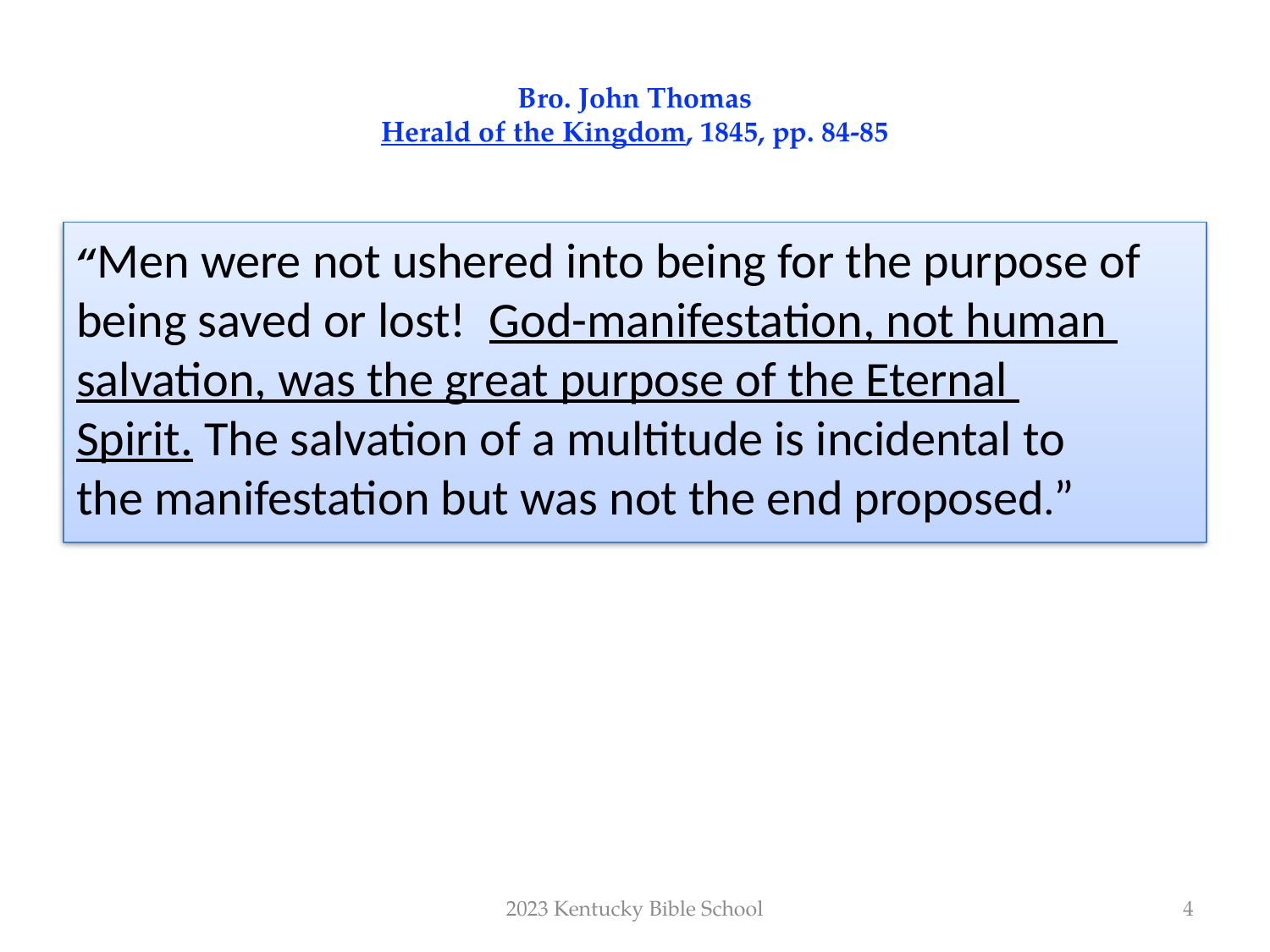

# Bro. John Thomas Herald of the Kingdom, 1845, pp. 84-85
“Men were not ushered into being for the purpose of
being saved or lost!  God-manifestation, not human
salvation, was the great purpose of the Eternal
Spirit. The salvation of a multitude is incidental to
the manifestation but was not the end proposed.”

2023 Kentucky Bible School
4